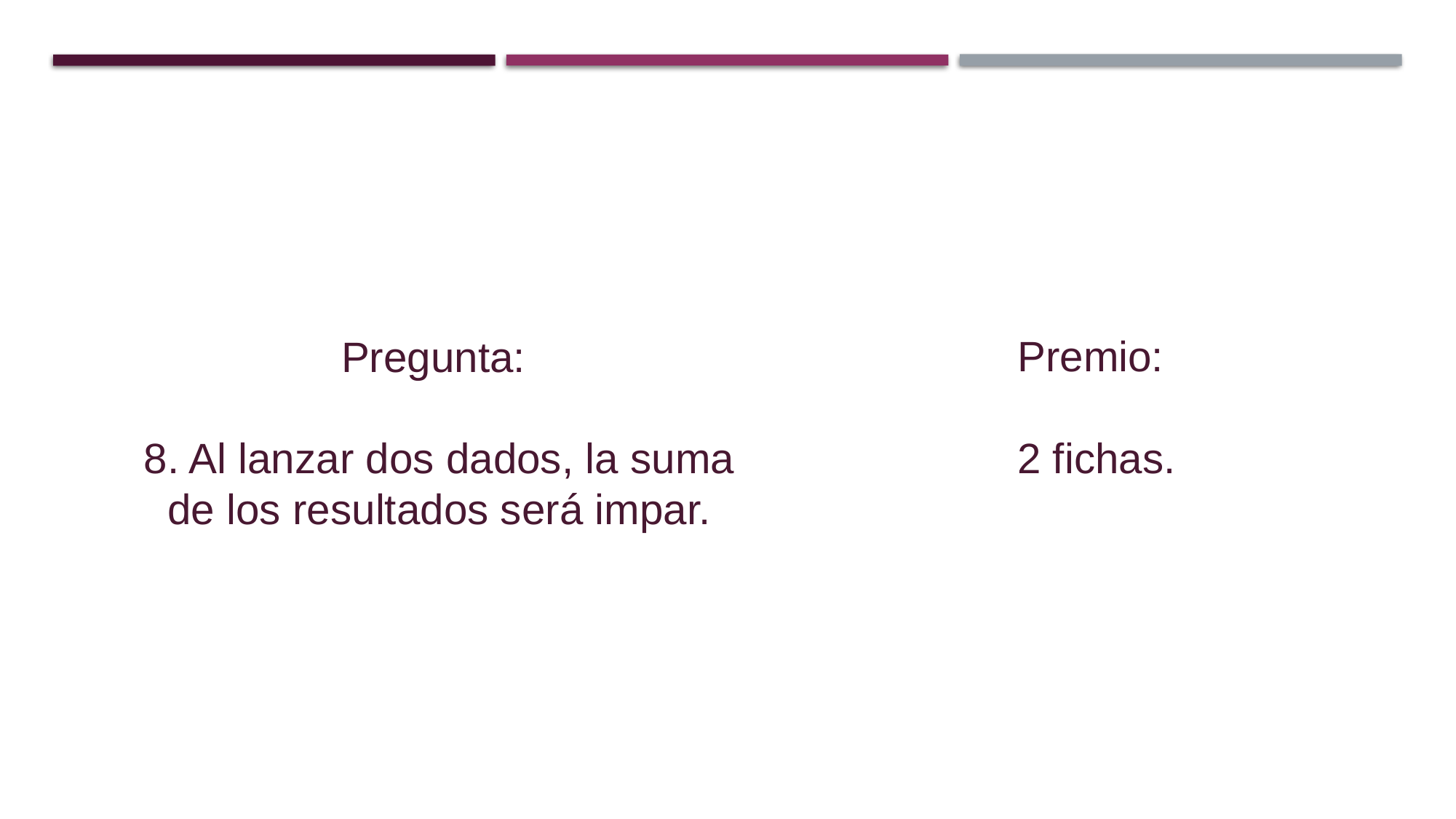

Pregunta:

8. Al lanzar dos dados, la suma de los resultados será impar.

Premio:

2 fichas.